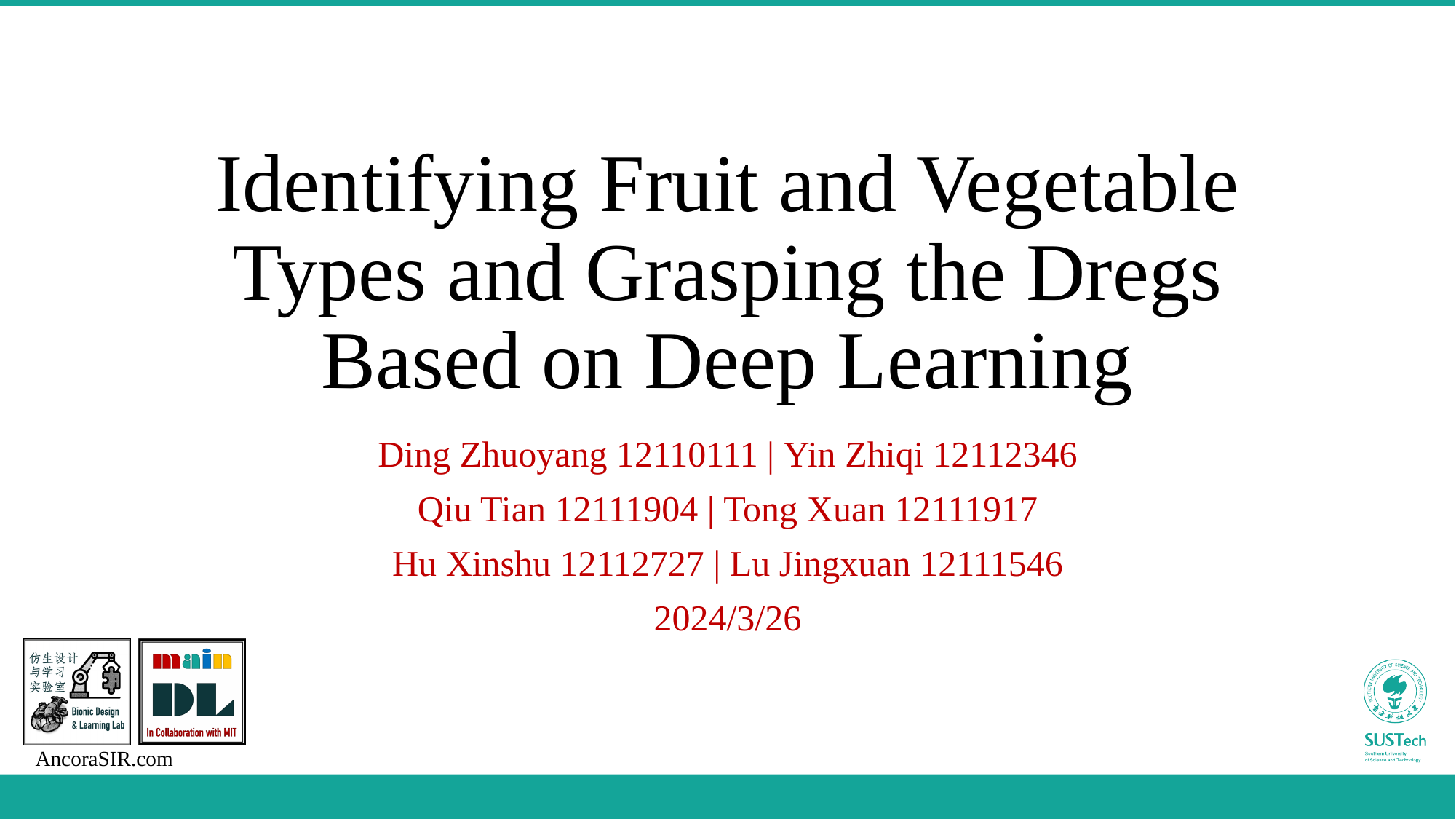

# Identifying Fruit and Vegetable Types and Grasping the Dregs Based on Deep Learning
Ding Zhuoyang 12110111 | Yin Zhiqi 12112346
Qiu Tian 12111904 | Tong Xuan 12111917
Hu Xinshu 12112727 | Lu Jingxuan 12111546
2024/3/26